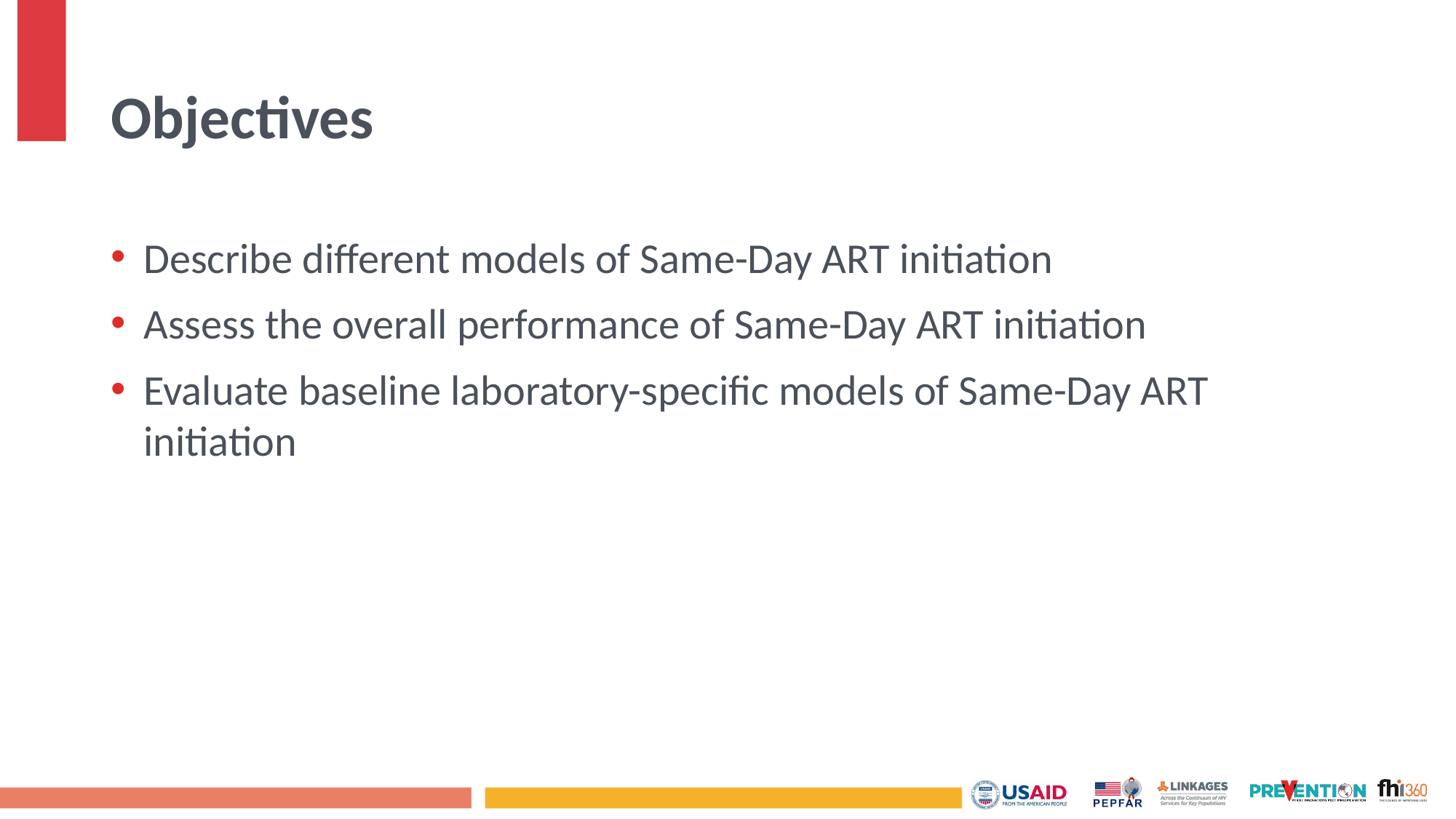

# Objectives
Describe different models of Same-Day ART initiation
Assess the overall performance of Same-Day ART initiation
Evaluate baseline laboratory-specific models of Same-Day ART initiation